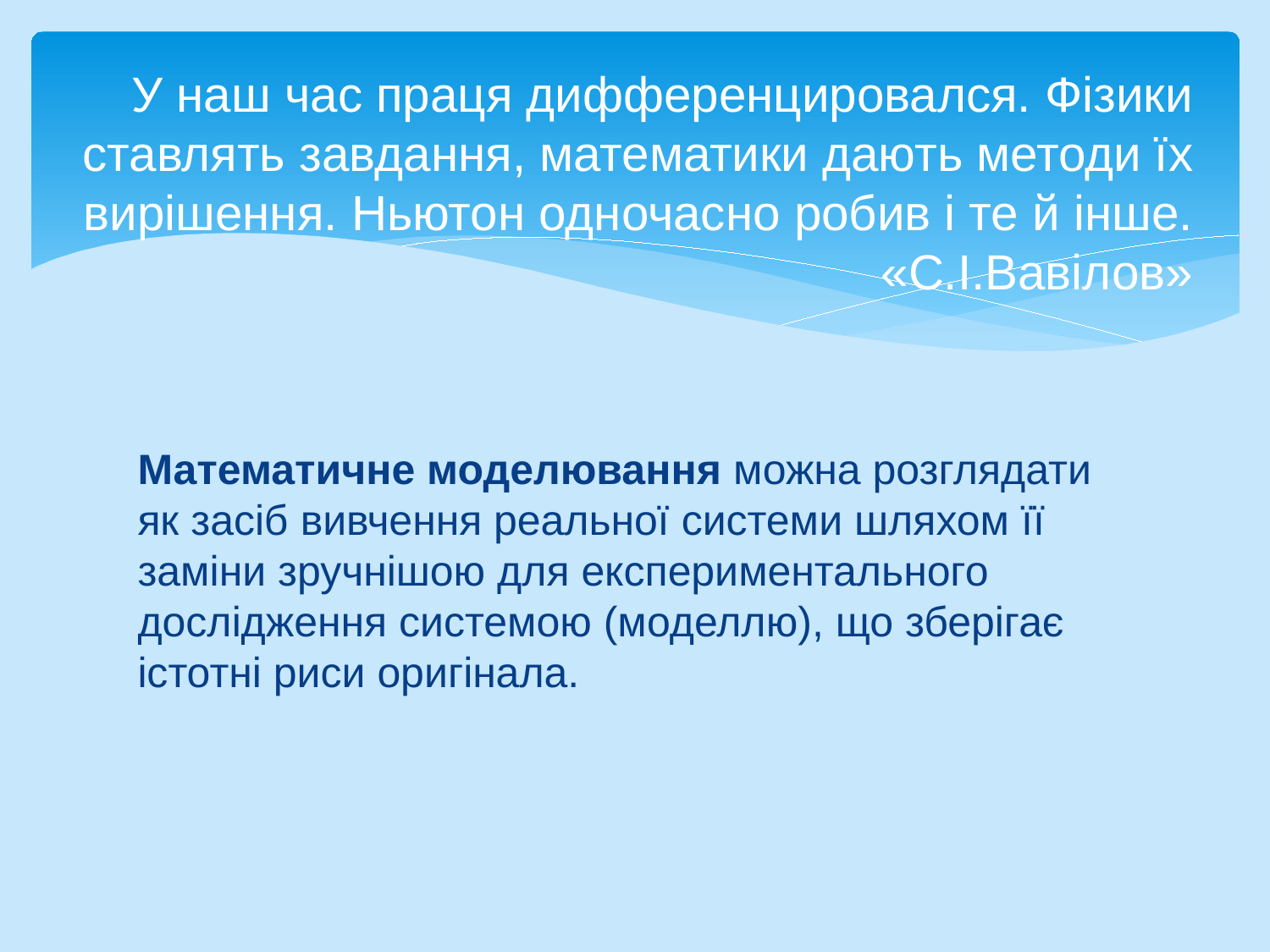

# У наш час праця дифференцировался. Фізики ставлять завдання, математики дають методи їх вирішення. Ньютон одночасно робив і те й інше. «С.І.Вавілов»
Математичне моделювання можна розглядати як засіб вивчення реальної системи шляхом її заміни зручнішою для експериментального дослідження системою (моделлю), що зберігає істотні риси оригінала.